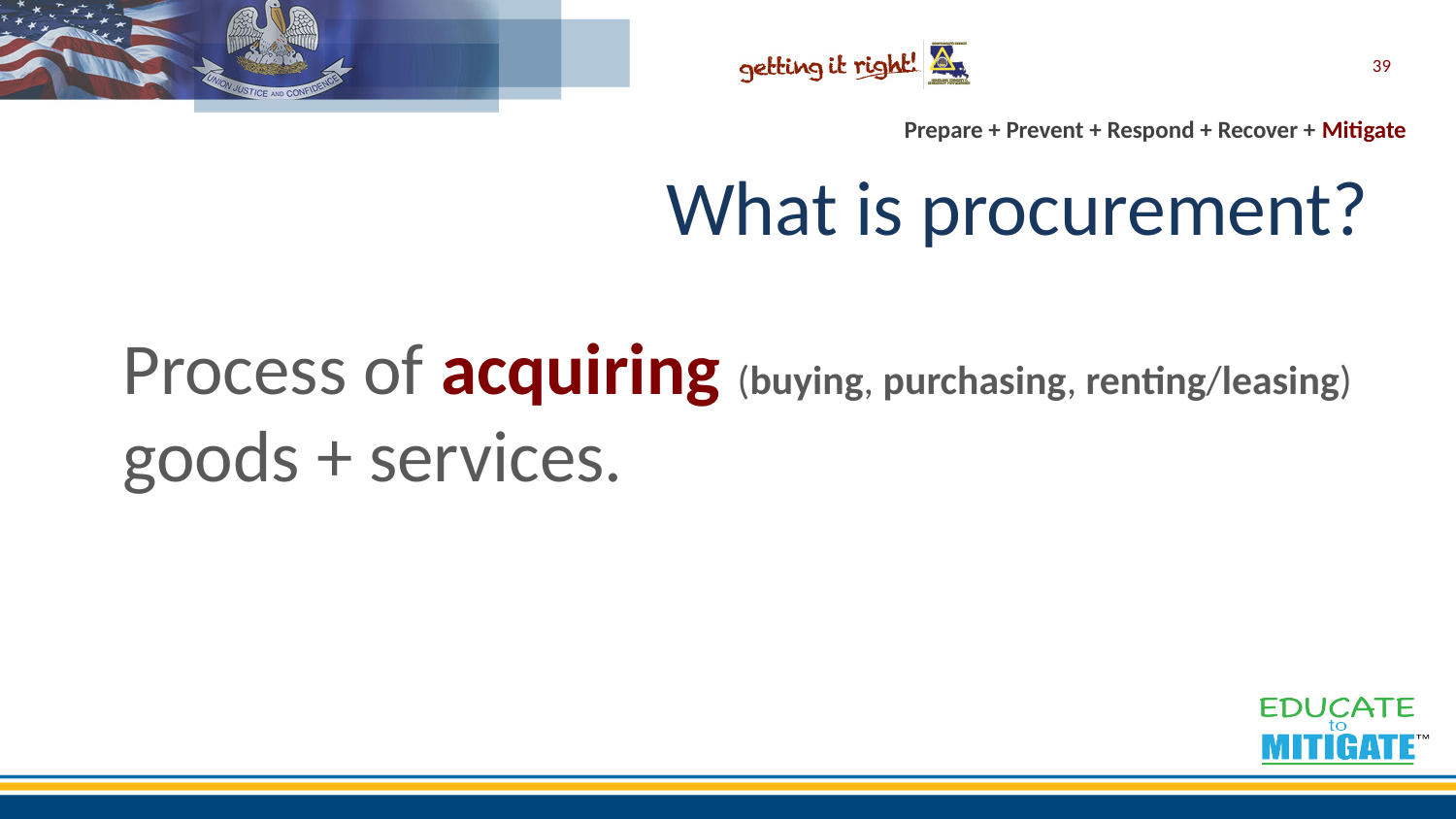

39
# What is procurement?
Process of acquiring (buying, purchasing, renting/leasing) goods + services.